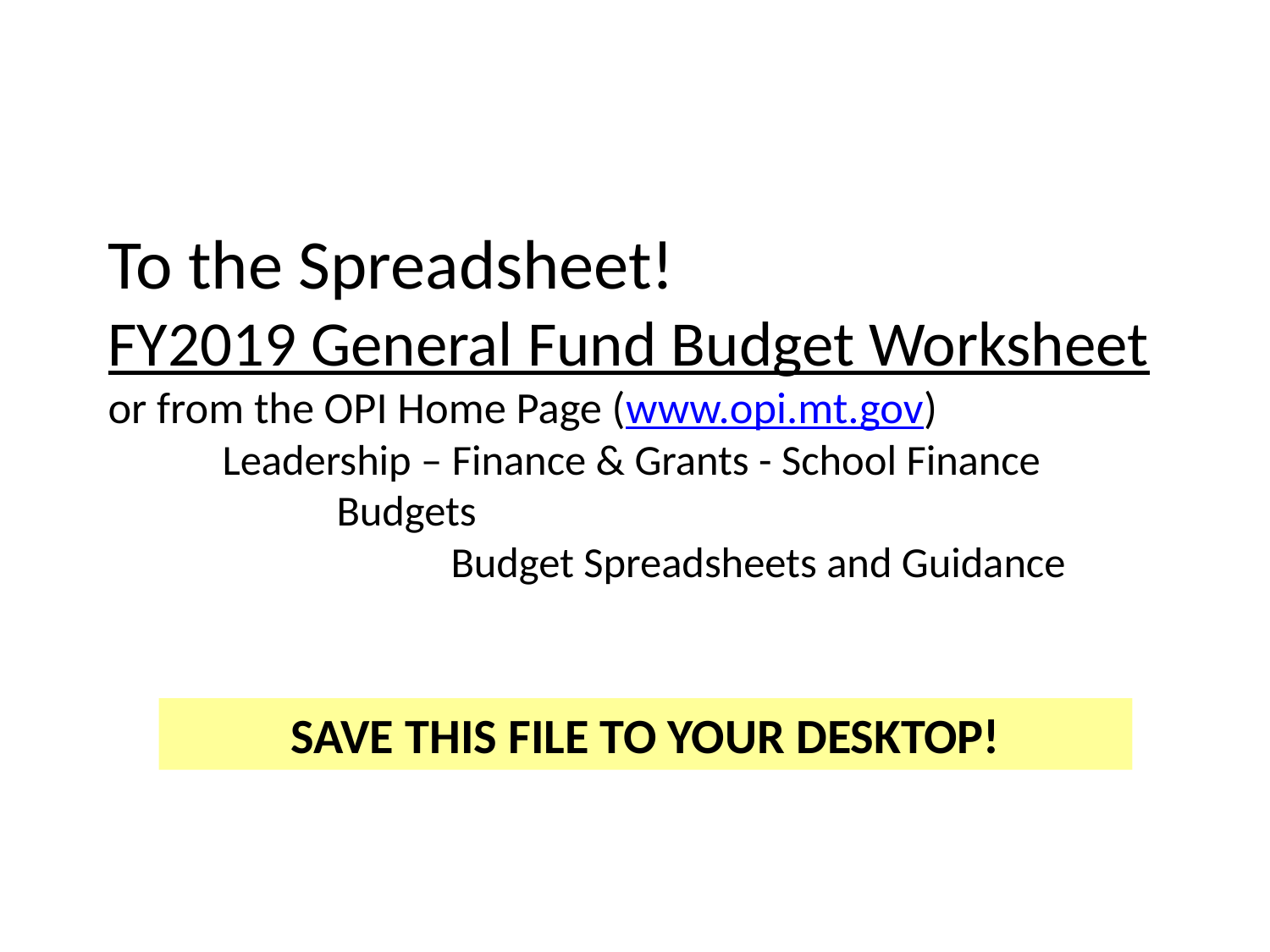

# To the Spreadsheet! FY2019 General Fund Budget Worksheet or from the OPI Home Page (www.opi.mt.gov) Leadership – Finance & Grants - School Finance Budgets Budget Spreadsheets and Guidance
SAVE THIS FILE TO YOUR DESKTOP!